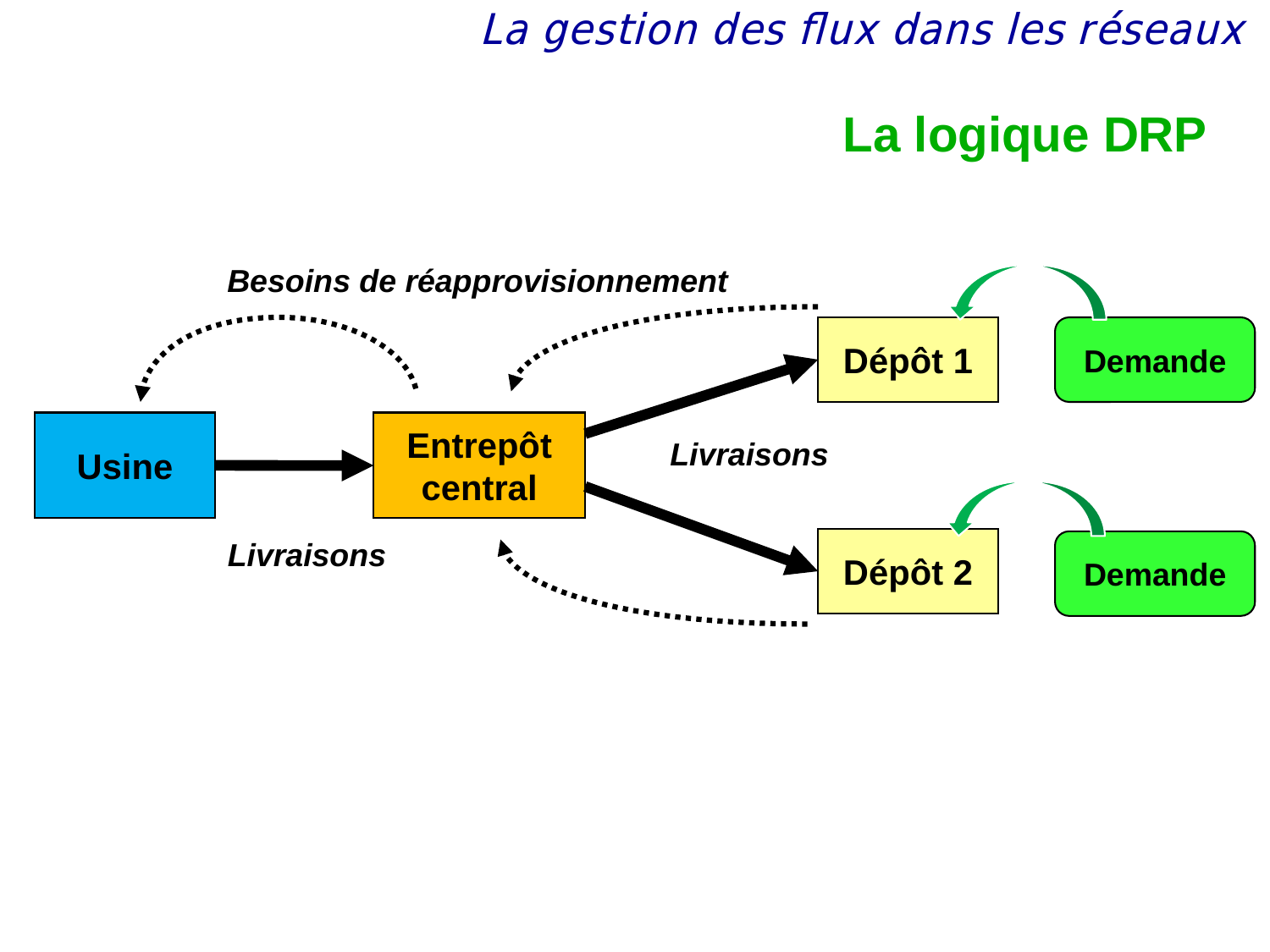

# La logique DRP
Besoins de réapprovisionnement

Dépôt 1
Demande

Usine
Entrepôt
central
Livraisons

Livraisons
Dépôt 2
Demande